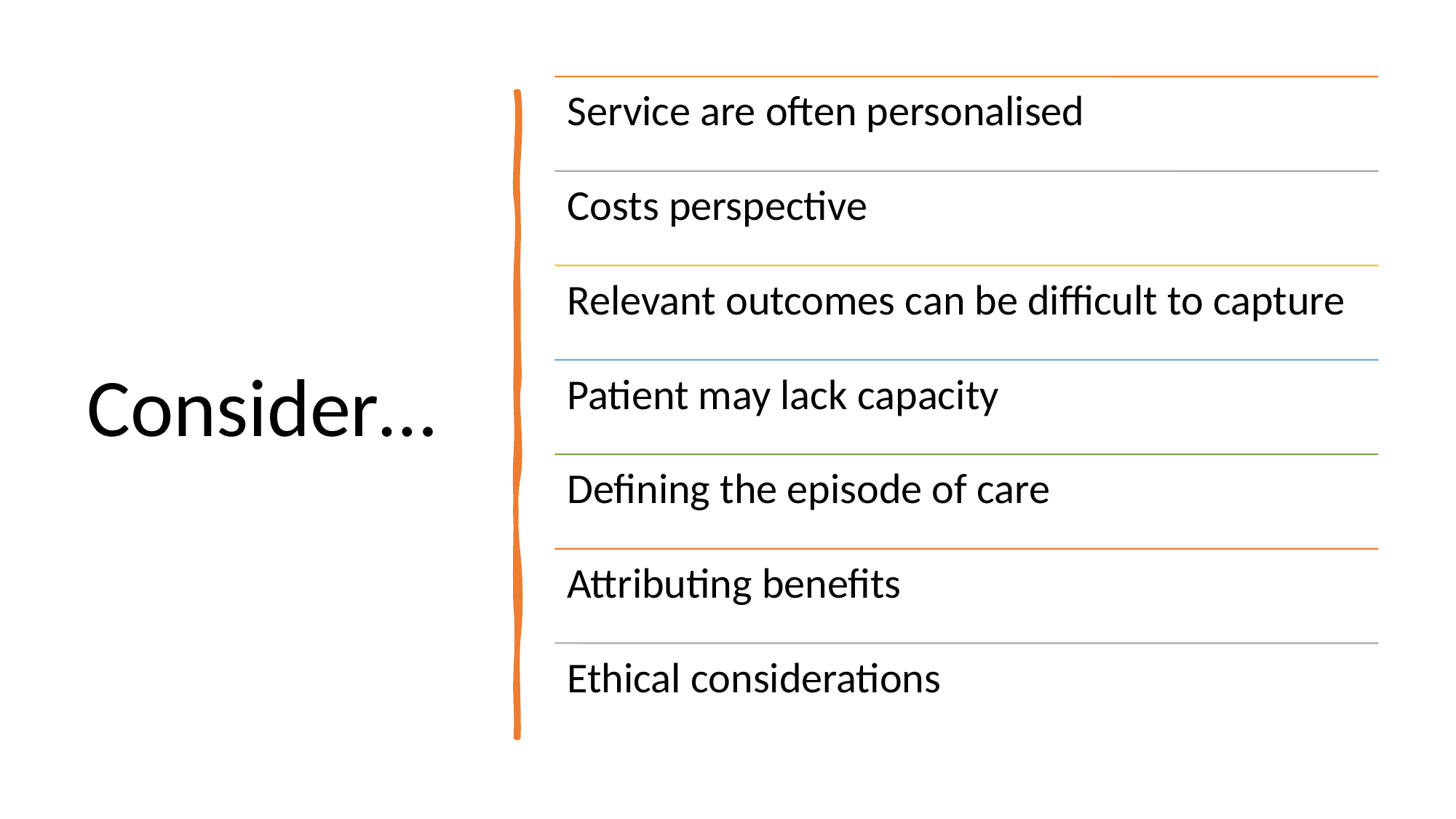

Service are often personalised
Costs perspective
Relevant outcomes can be difficult to capture
Patient may lack capacity
Defining the episode of care
Attributing benefits
Ethical considerations
# Consider…